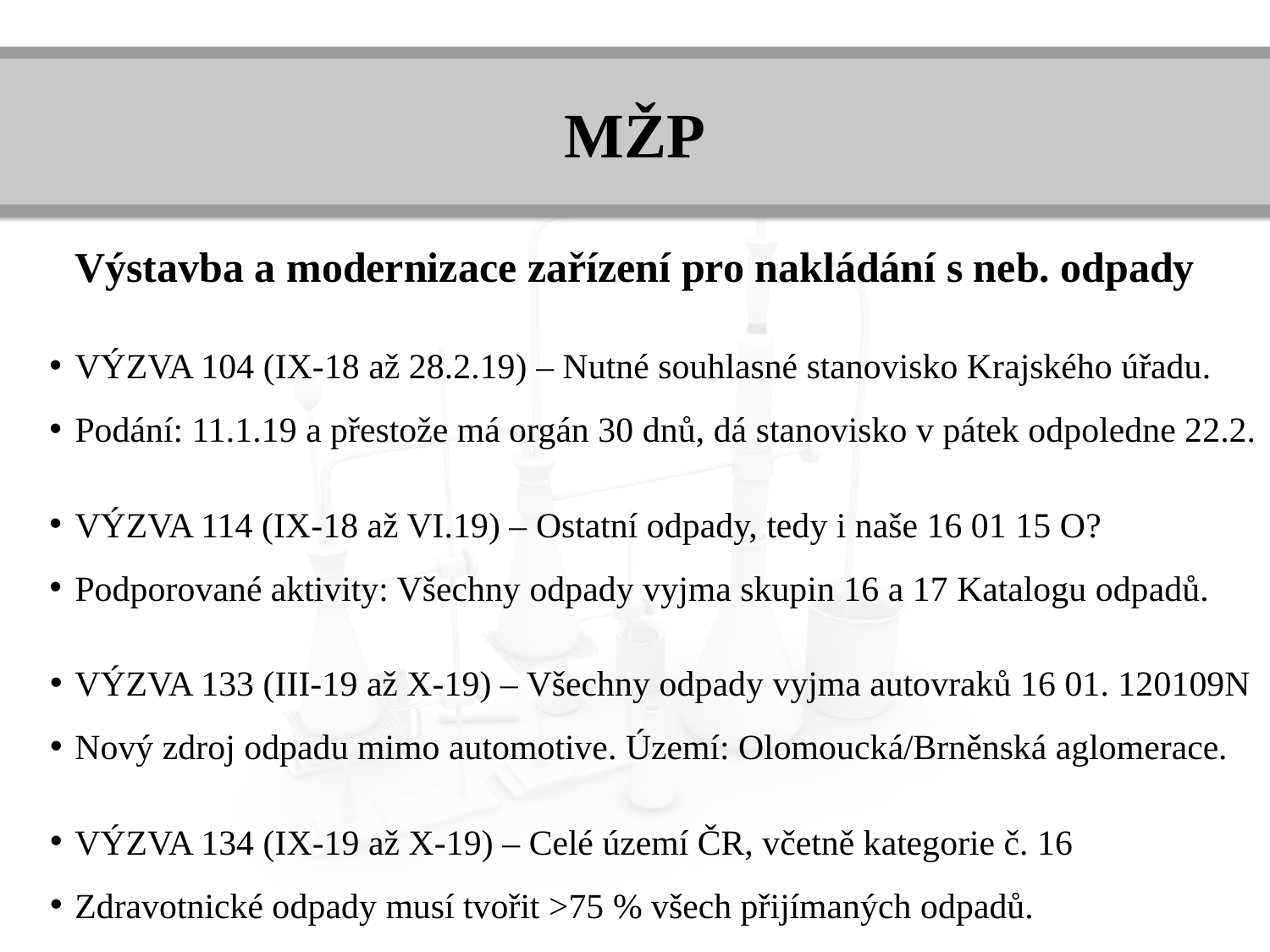

# MŽP
Výstavba a modernizace zařízení pro nakládání s neb. odpady

VÝZVA 104 (IX-18 až 28.2.19) – Nutné souhlasné stanovisko Krajského úřadu.
Podání: 11.1.19 a přestože má orgán 30 dnů, dá stanovisko v pátek odpoledne 22.2.

VÝZVA 114 (IX-18 až VI.19) – Ostatní odpady, tedy i naše 16 01 15 O?
Podporované aktivity: Všechny odpady vyjma skupin 16 a 17 Katalogu odpadů.

VÝZVA 133 (III-19 až X-19) – Všechny odpady vyjma autovraků 16 01. 120109N
Nový zdroj odpadu mimo automotive. Území: Olomoucká/Brněnská aglomerace.

VÝZVA 134 (IX-19 až X-19) – Celé území ČR, včetně kategorie č. 16
Zdravotnické odpady musí tvořit >75 % všech přijímaných odpadů.